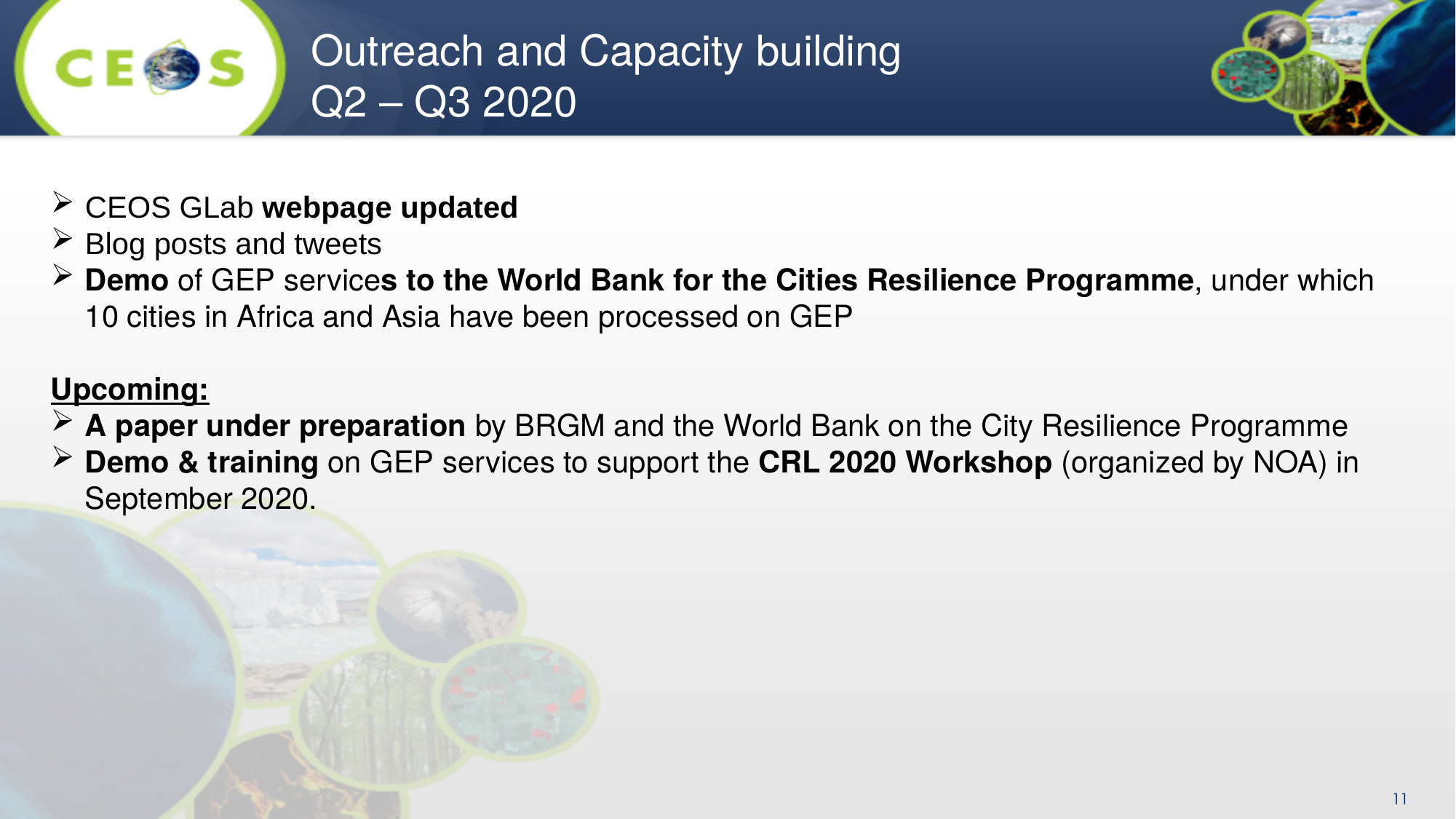

# Outreach and Capacity building Q2 – Q3 2020
CEOS GLab webpage updated
Blog posts and tweets
Demo of GEP services to the World Bank for the Cities Resilience Programme, under which 10 cities in Africa and Asia have been processed on GEP

Upcoming:
A paper under preparation by BRGM and the World Bank on the City Resilience Programme
Demo & training on GEP services to support the CRL 2020 Workshop (organized by NOA) in September 2020.